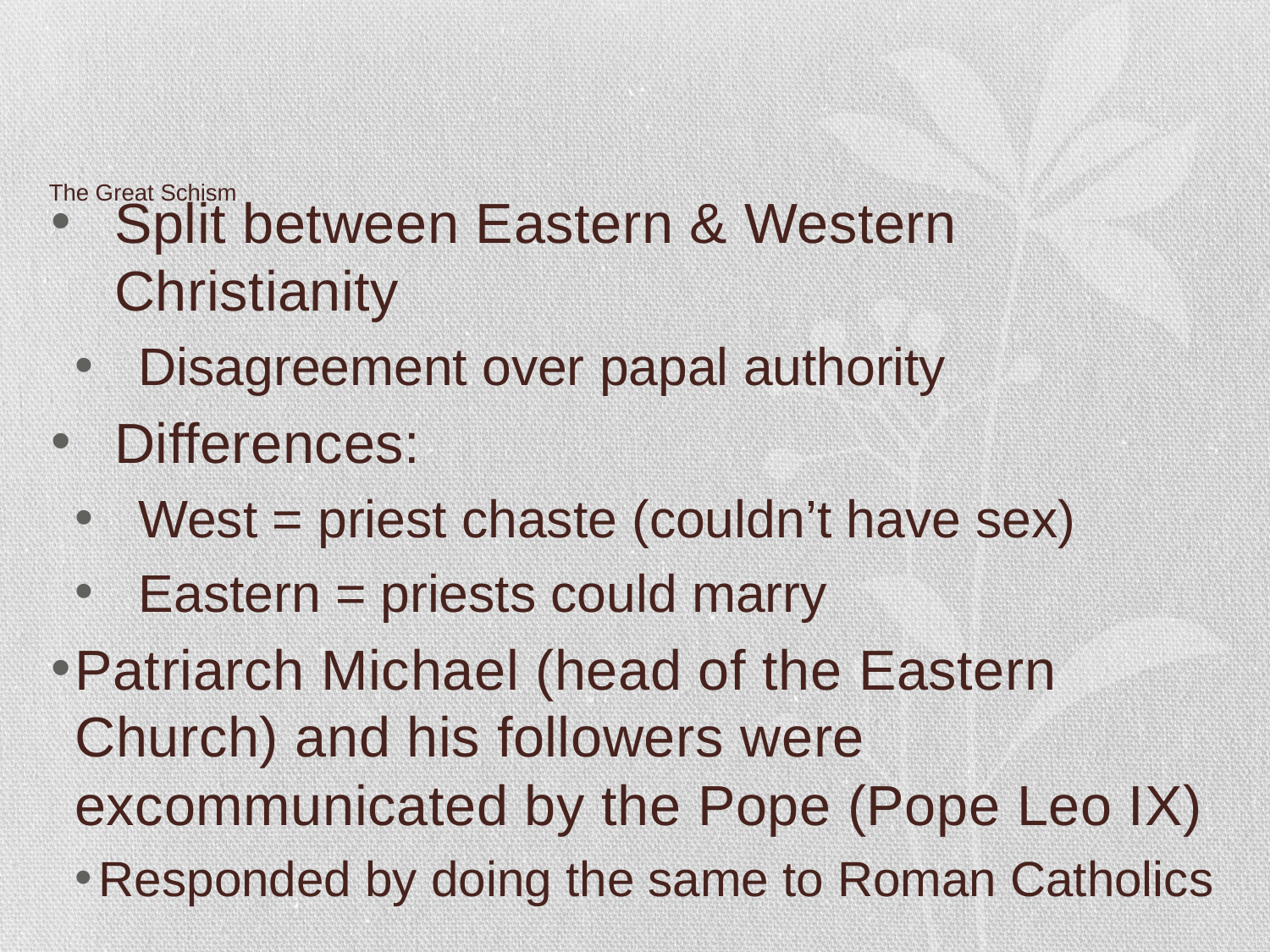

# The Great Schism
Split between Eastern & Western Christianity
Disagreement over papal authority
Differences:
West = priest chaste (couldn’t have sex)
Eastern = priests could marry
Patriarch Michael (head of the Eastern Church) and his followers were excommunicated by the Pope (Pope Leo IX)
Responded by doing the same to Roman Catholics